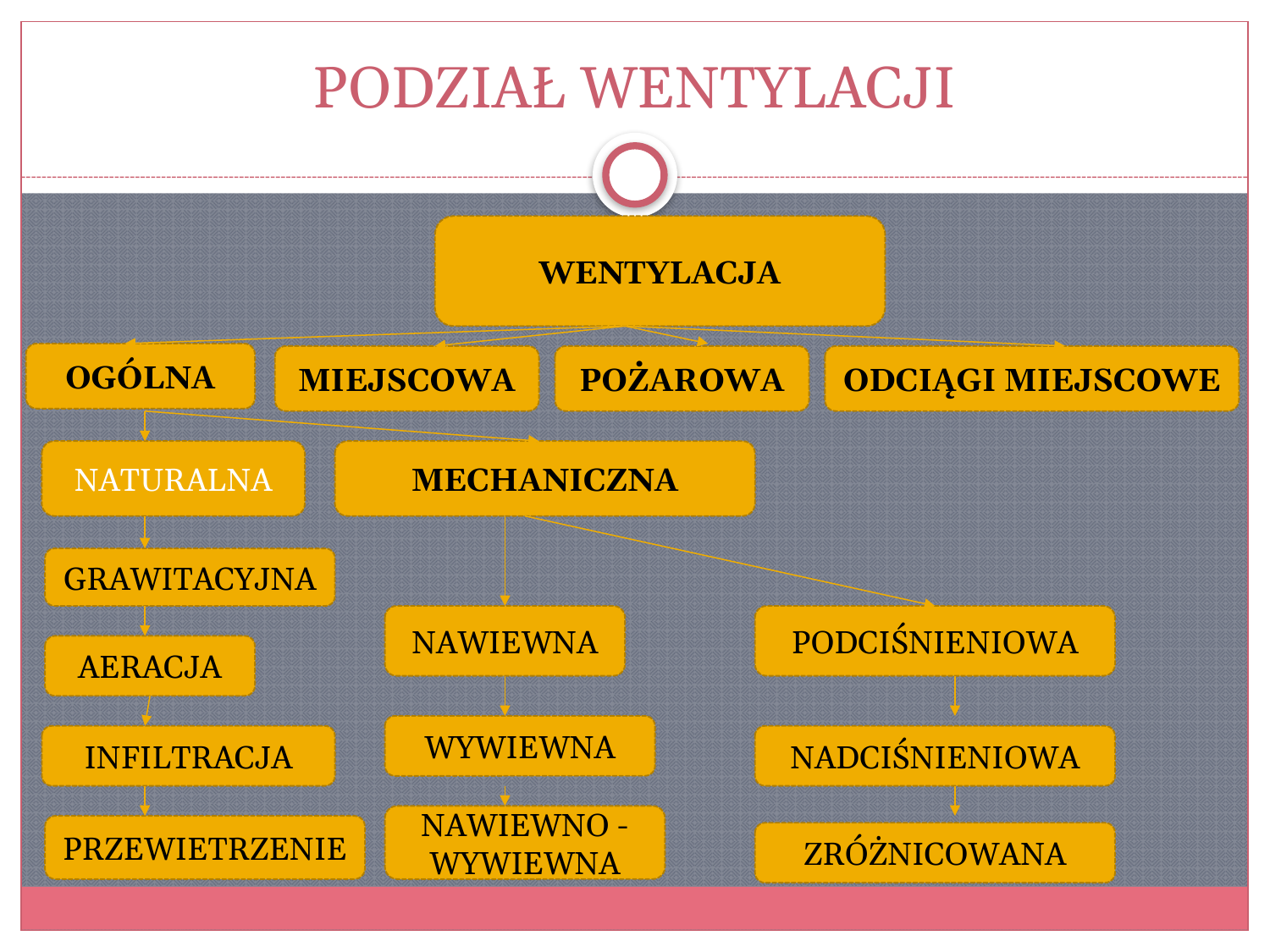

# PODZIAŁ WENTYLACJI

WENTYLACJA
OGÓLNA
MIEJSCOWA
POŻAROWA
ODCIĄGI MIEJSCOWE
NATURALNA
MECHANICZNA

GRAWITACYJNA

NAWIEWNA
PODCIŚNIENIOWA
AERACJA
WYWIEWNA
INFILTRACJA
NADCIŚNIENIOWA
NAWIEWNO - WYWIEWNA
PRZEWIETRZENIE
ZRÓŻNICOWANA